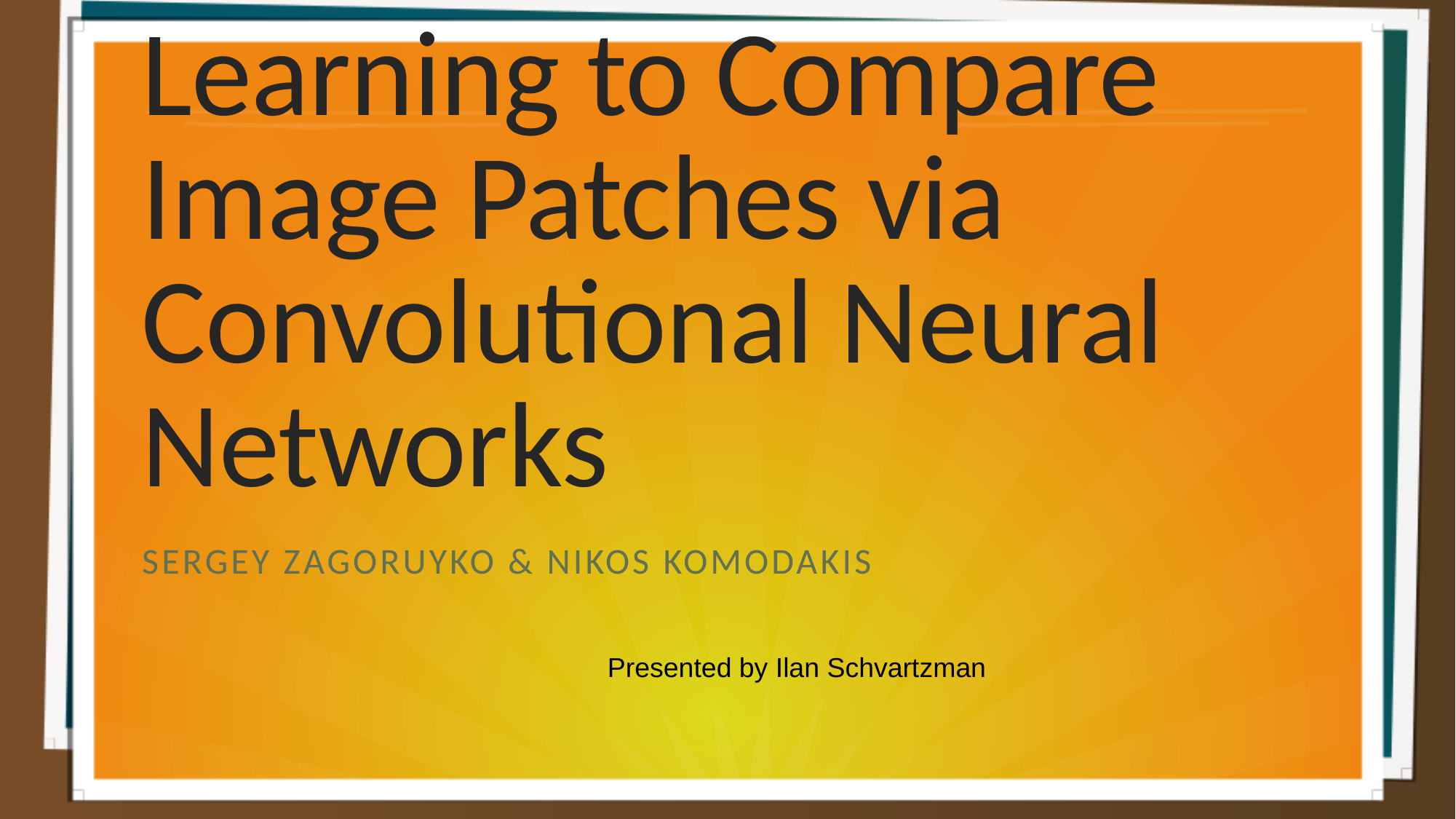

Learning to Compare Image Patches via Convolutional Neural Networks
Sergey Zagoruyko & Nikos Komodakis
Presented by Ilan Schvartzman